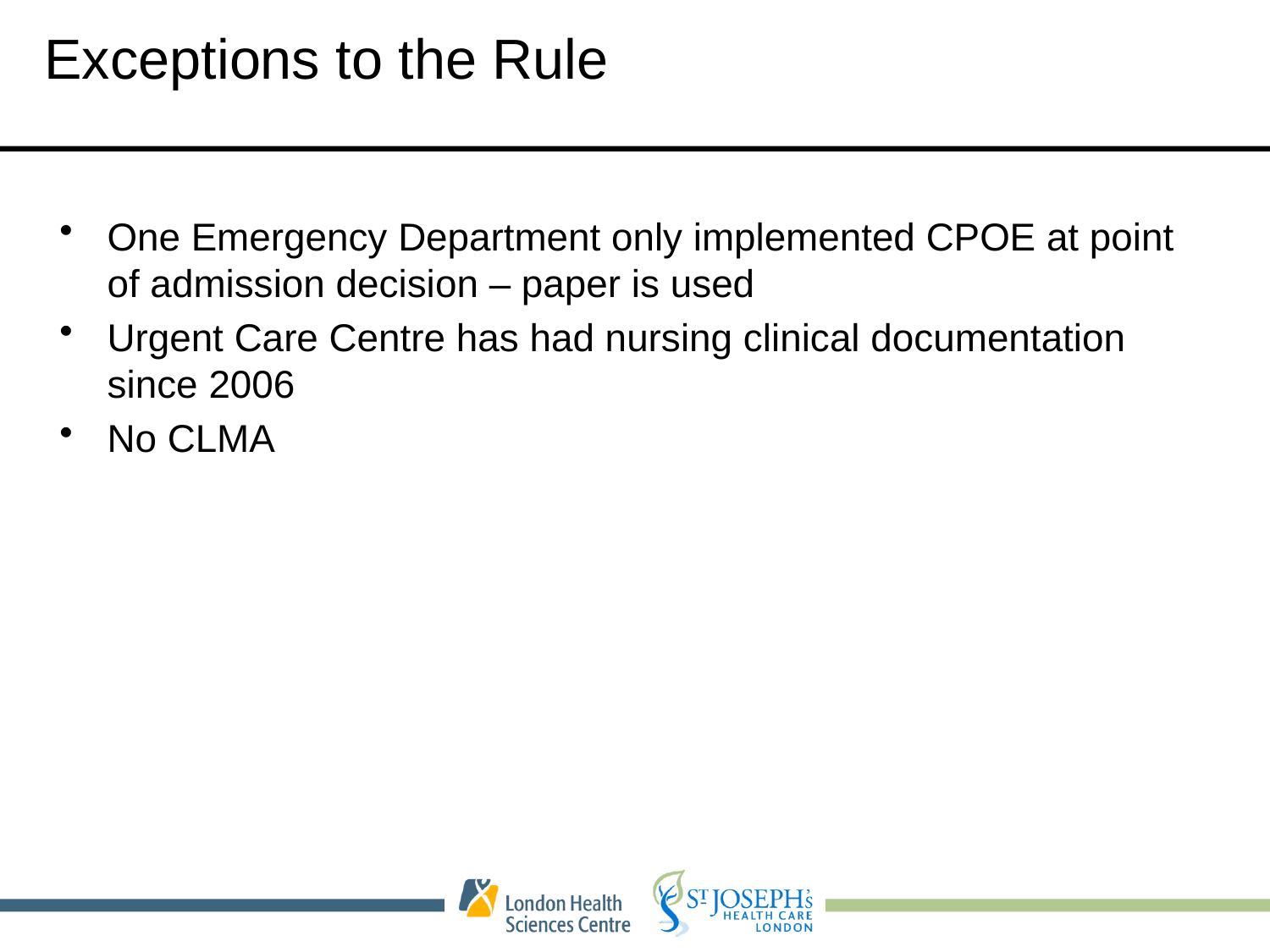

# Exceptions to the Rule
One Emergency Department only implemented CPOE at point of admission decision – paper is used
Urgent Care Centre has had nursing clinical documentation since 2006
No CLMA